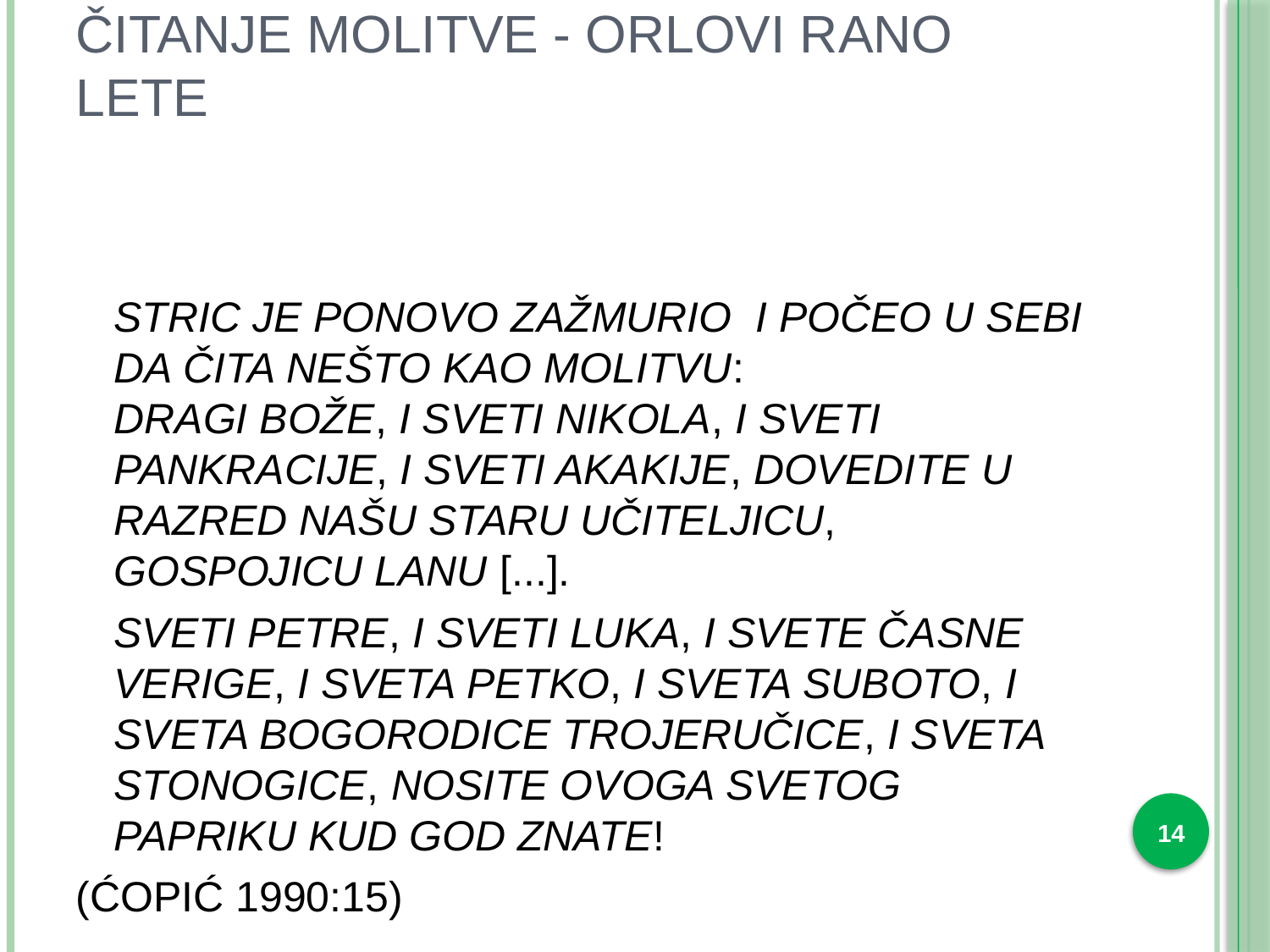

# Čitanje molitve - Orlovi rano lete

	Stric je ponovo zažmurio  i počeo u sebi da čita nešto kao molitvu:
Dragi Bože, i sveti Nikola, i sveti Pankracije, i sveti Akakije, dovedite u razred našu staru učiteljicu, gospojicu Lanu [...].
	Sveti Petre, i sveti Luka, i svete časne Verige, i sveta Petko, i sveta Suboto, i sveta Bogorodice Trojeručice, i sveta Stonogice, nosite ovoga svetog Papriku kud god znate!
(Ćopić 1990:15)

14